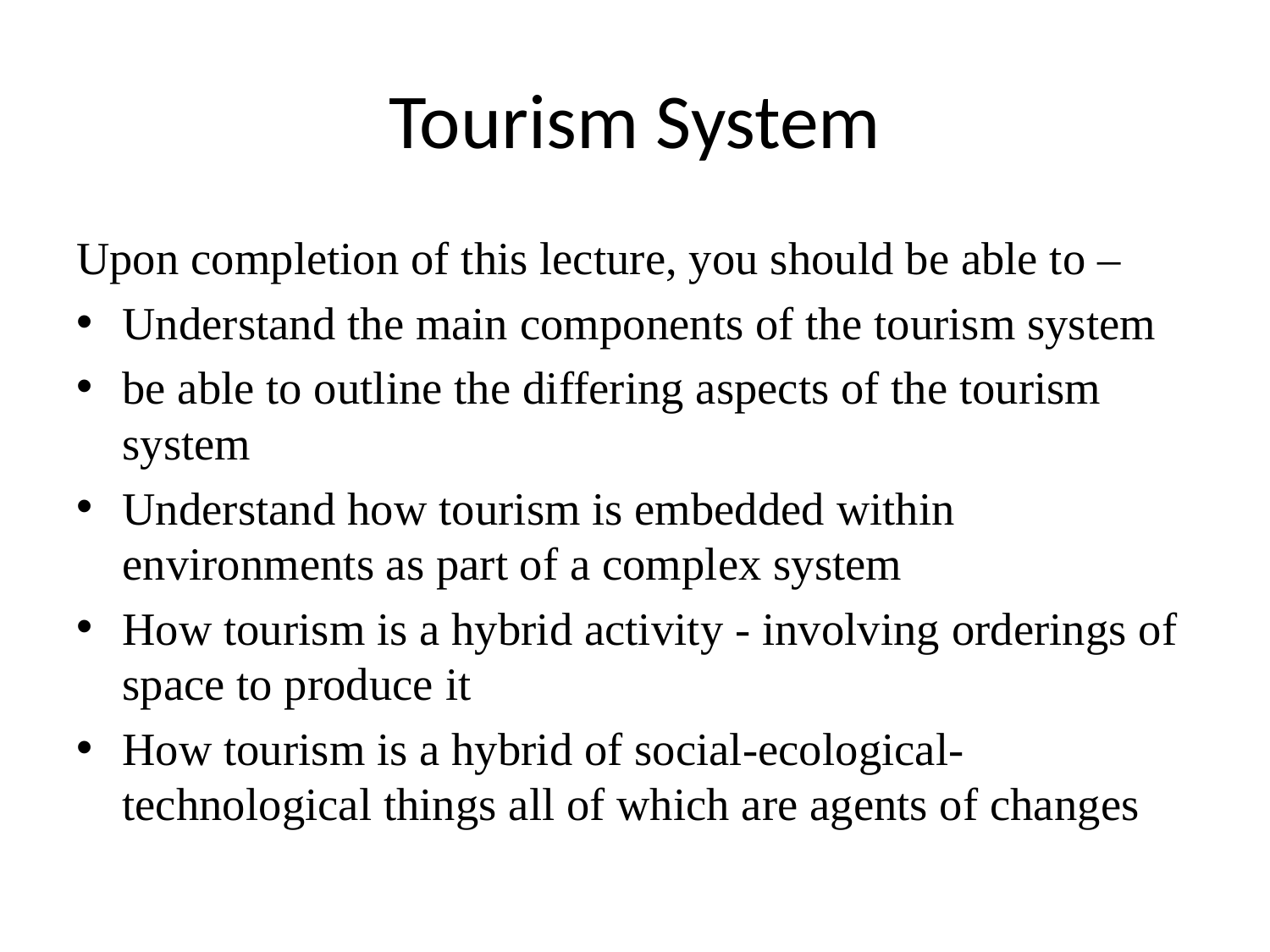

# Tourism System
Upon completion of this lecture, you should be able to –
Understand the main components of the tourism system
be able to outline the differing aspects of the tourism system
Understand how tourism is embedded within environments as part of a complex system
How tourism is a hybrid activity - involving orderings of space to produce it
How tourism is a hybrid of social-ecological-technological things all of which are agents of changes